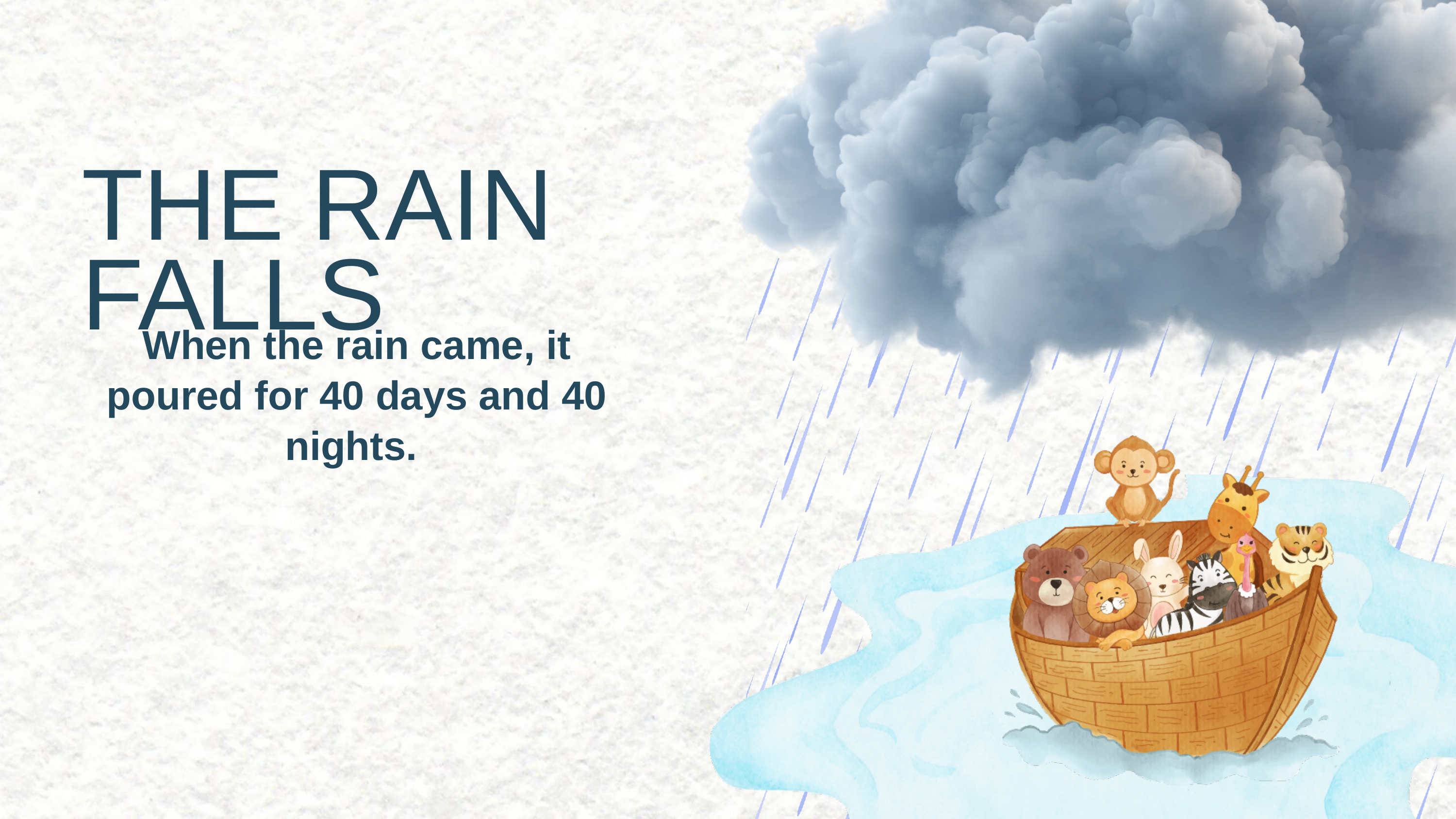

THE RAIN FALLS

When the rain came, it poured for 40 days and 40 nights.